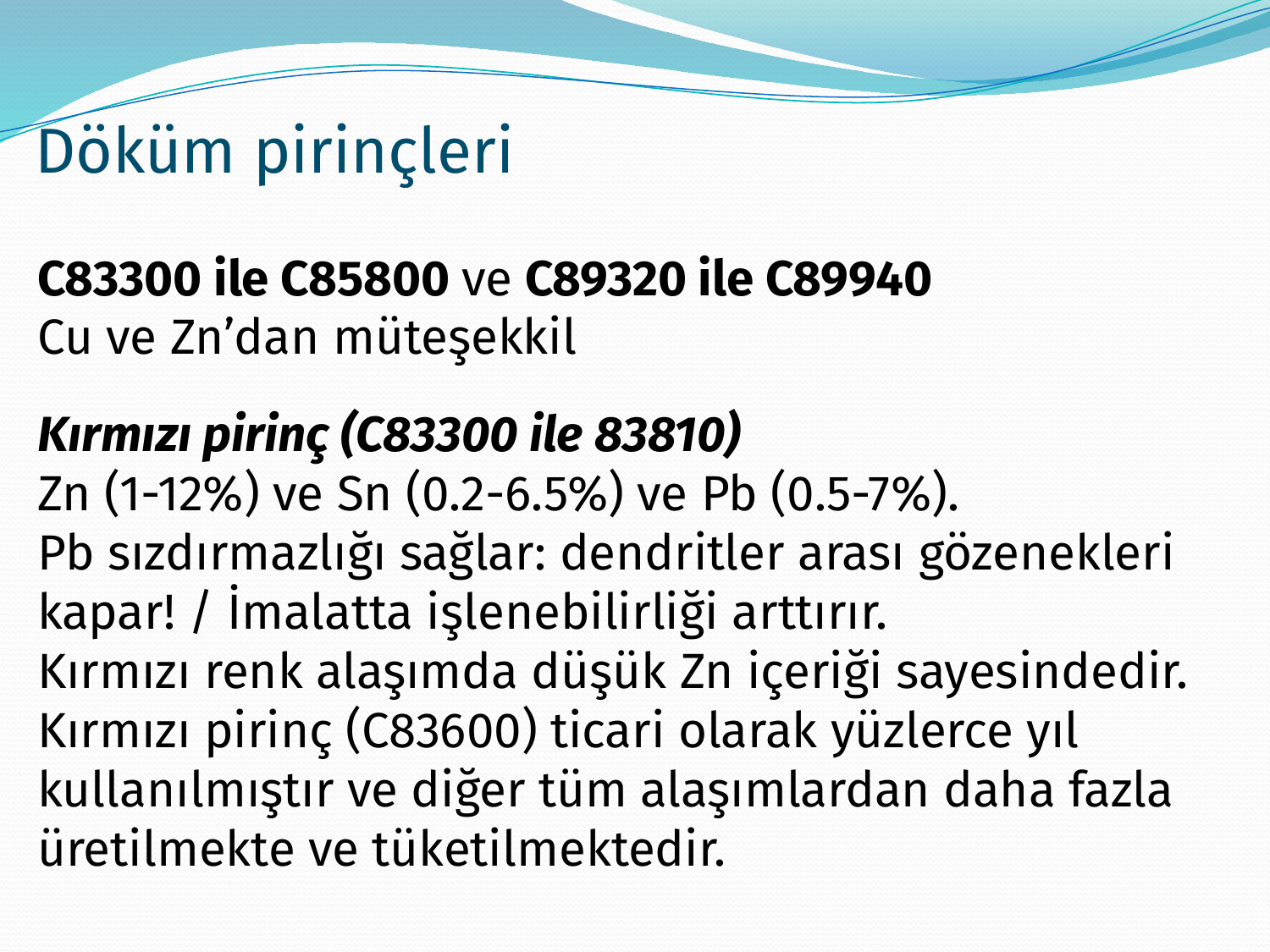

# Döküm pirinçleri
C83300 ile C85800 ve C89320 ile C89940
Cu ve Zn’dan müteşekkil

Kırmızı pirinç (C83300 ile 83810)
Zn (1-12%) ve Sn (0.2-6.5%) ve Pb (0.5-7%).
Pb sızdırmazlığı sağlar: dendritler arası gözenekleri kapar! / İmalatta işlenebilirliği arttırır.
Kırmızı renk alaşımda düşük Zn içeriği sayesindedir.
Kırmızı pirinç (C83600) ticari olarak yüzlerce yıl kullanılmıştır ve diğer tüm alaşımlardan daha fazla üretilmekte ve tüketilmektedir.